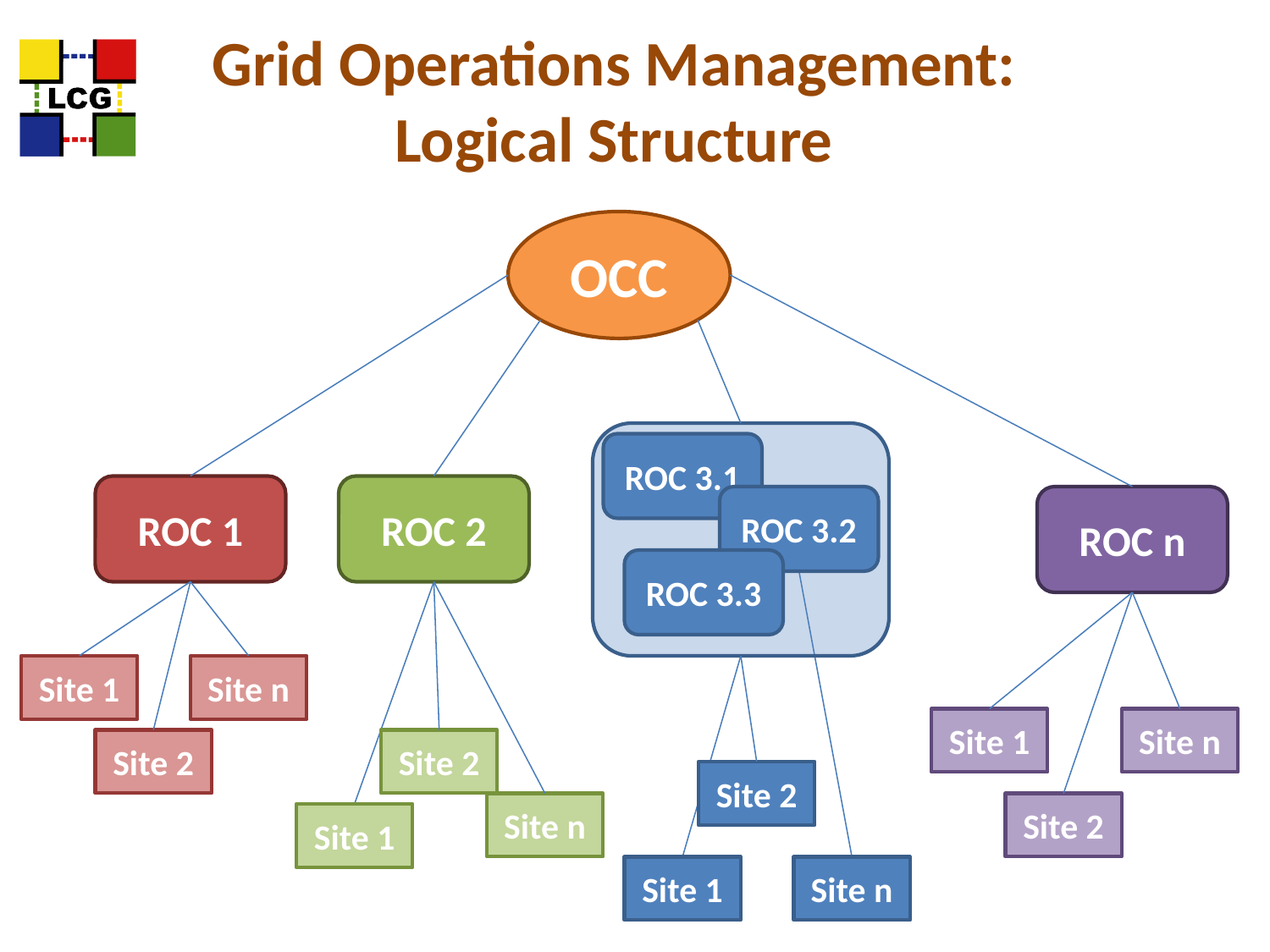

# Grid Operations Management: Logical Structure
OCC

ROC 3.1
ROC 1
ROC 2
ROC 3.2
ROC n
ROC 3.3
Site 1
Site n
Site 1
Site n
Site 2
Site 2
Site 2
Site n
Site 2
Site 1
Site 1
Site n